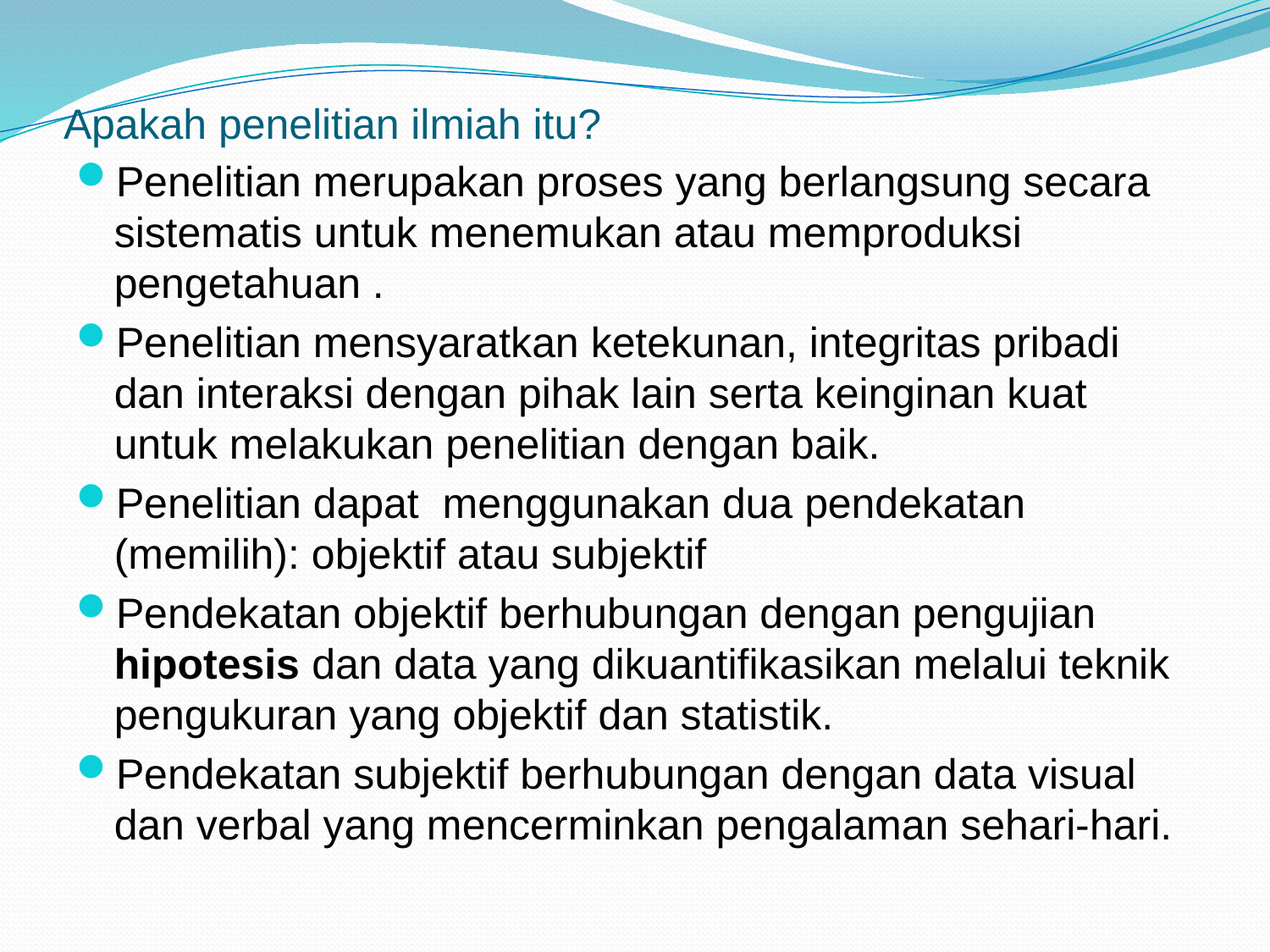

# Apakah penelitian ilmiah itu?
Penelitian merupakan proses yang berlangsung secara sistematis untuk menemukan atau memproduksi pengetahuan .
Penelitian mensyaratkan ketekunan, integritas pribadi dan interaksi dengan pihak lain serta keinginan kuat untuk melakukan penelitian dengan baik.
Penelitian dapat  menggunakan dua pendekatan (memilih): objektif atau subjektif
Pendekatan objektif berhubungan dengan pengujian hipotesis dan data yang dikuantifikasikan melalui teknik pengukuran yang objektif dan statistik.
Pendekatan subjektif berhubungan dengan data visual dan verbal yang mencerminkan pengalaman sehari-hari.